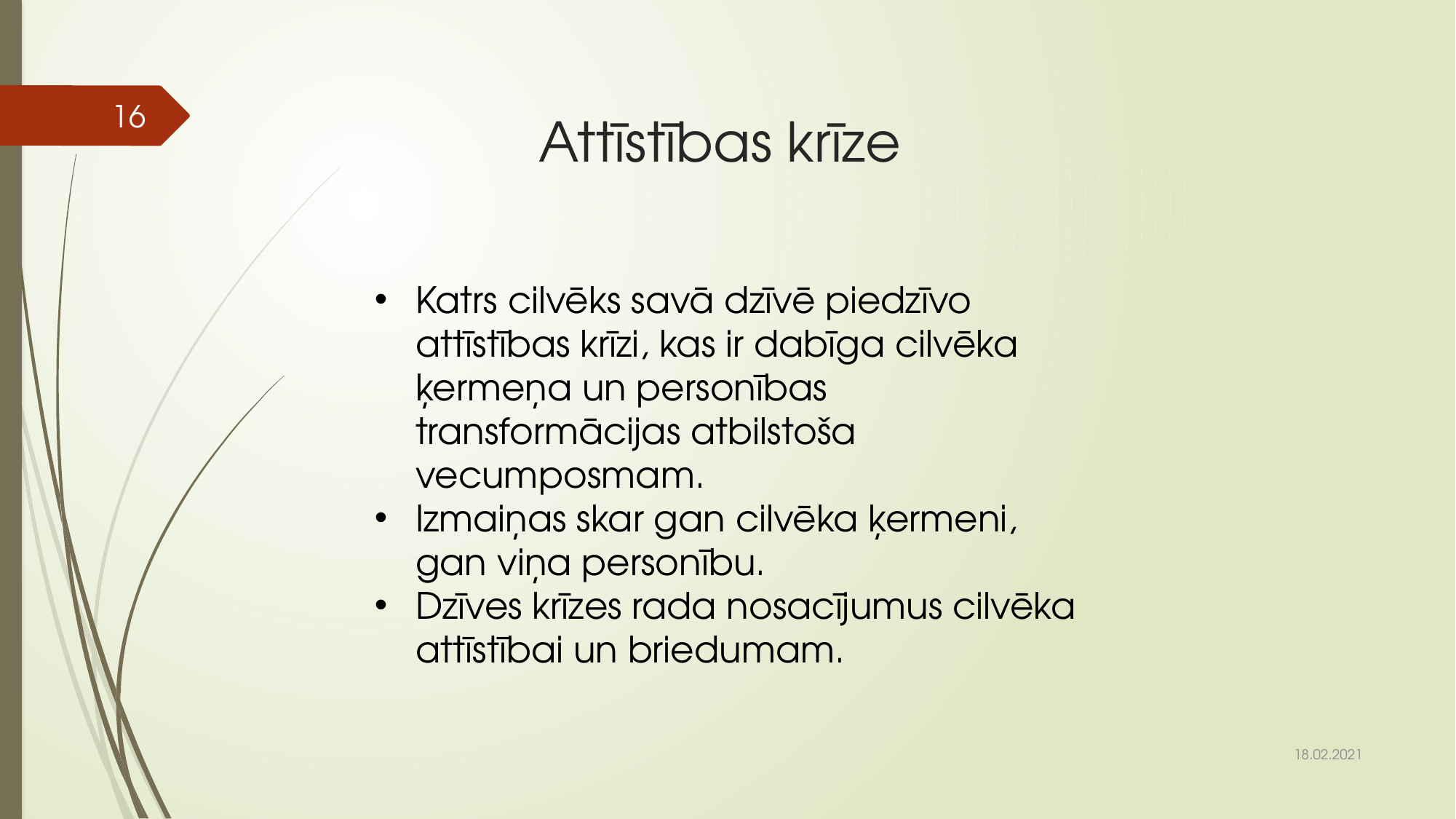

16
# Attīstības krīze
Katrs cilvēks savā dzīvē piedzīvo attīstības krīzi, kas ir dabīga cilvēka ķermeņa un personības transformācijas atbilstoša vecumposmam.
Izmaiņas skar gan cilvēka ķermeni, gan viņa personību.
Dzīves krīzes rada nosacījumus cilvēka attīstībai un briedumam.

18.02.2021